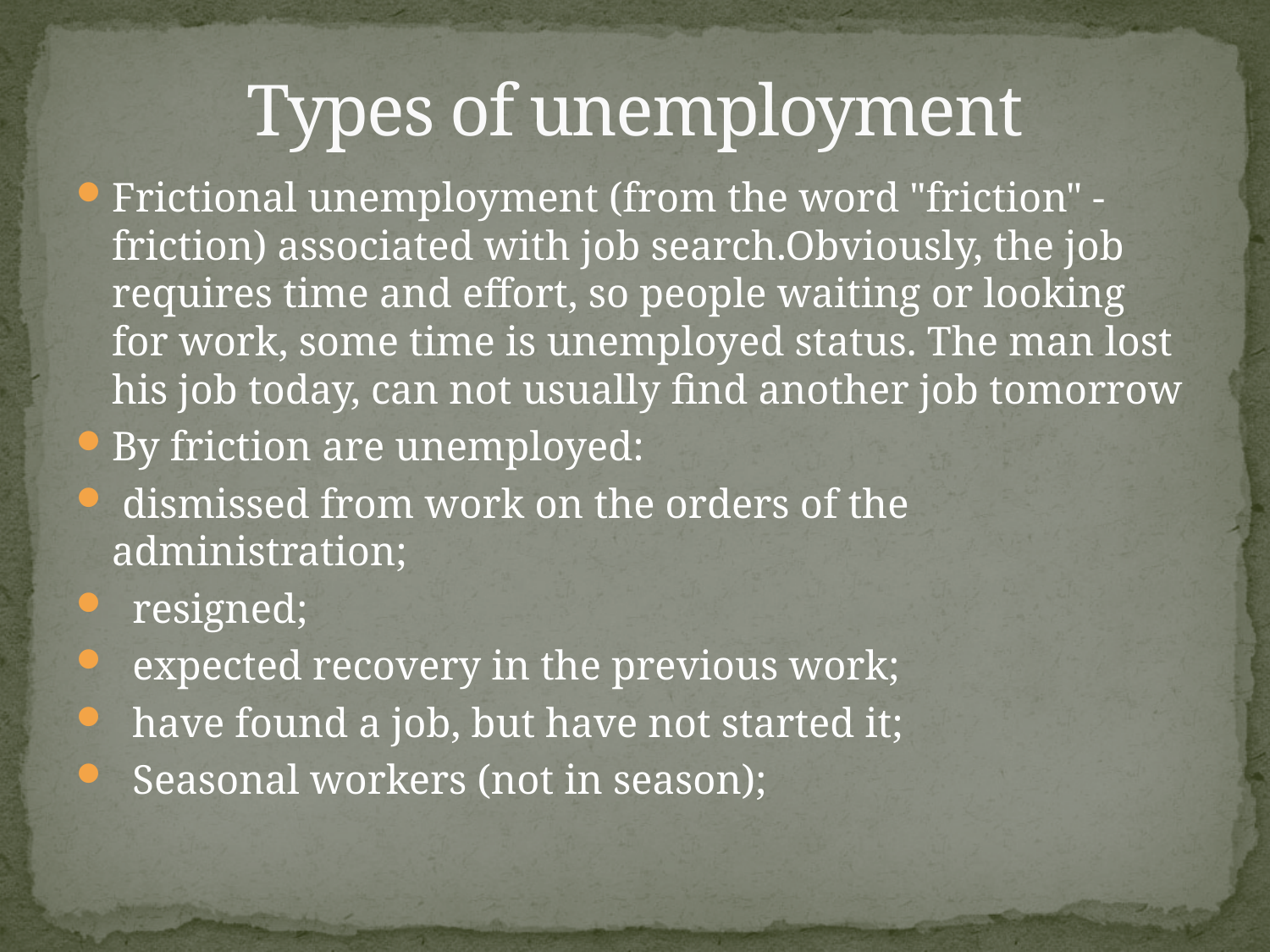

# Types of unemployment
Frictional unemployment (from the word "friction" - friction) associated with job search.Obviously, the job requires time and effort, so people waiting or looking for work, some time is unemployed status. The man lost his job today, can not usually find another job tomorrow
By friction are unemployed:
 dismissed from work on the orders of the administration;
  resigned;
  expected recovery in the previous work;
  have found a job, but have not started it;
  Seasonal workers (not in season);